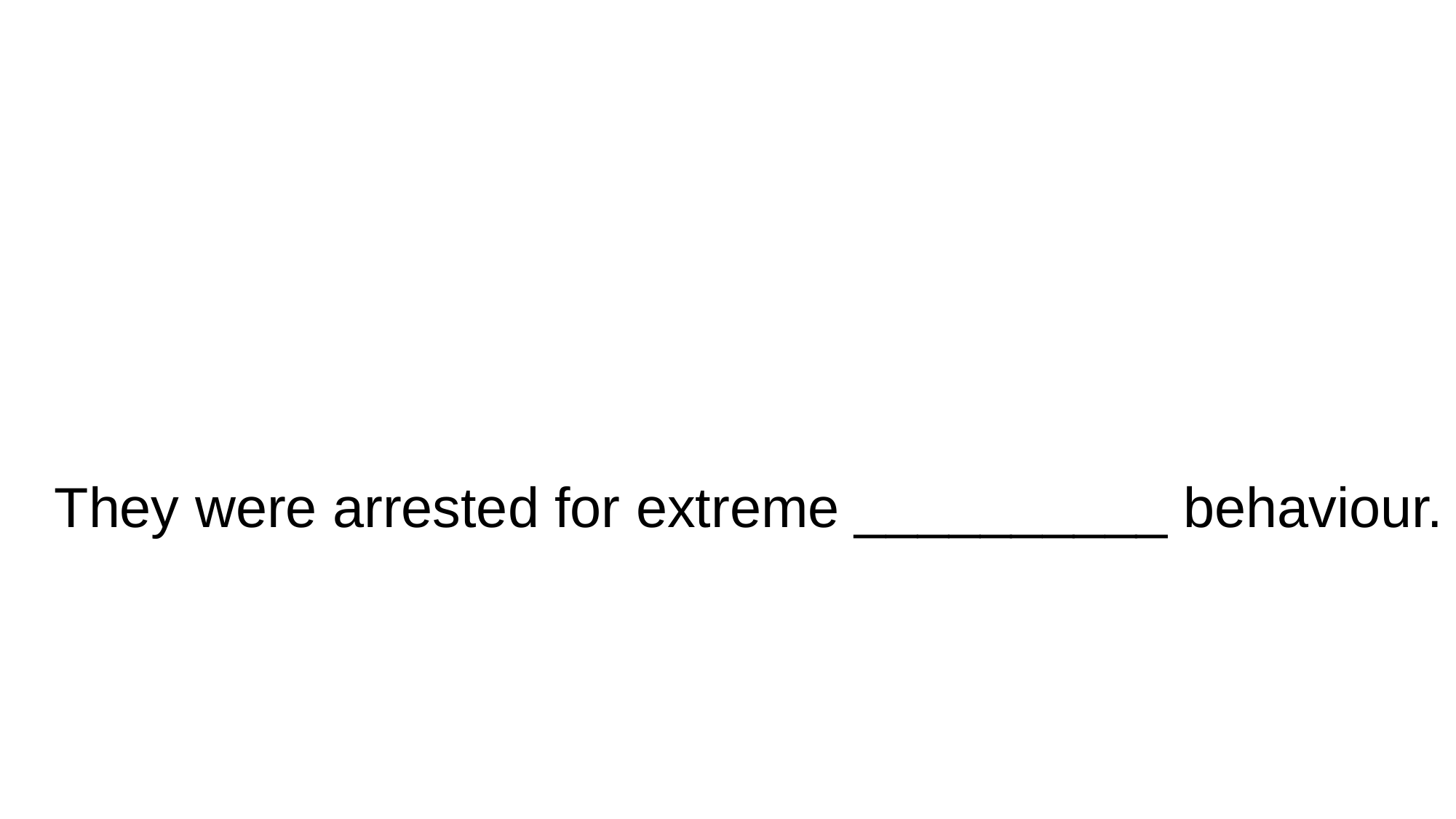

# They were arrested for extreme __________ behaviour.